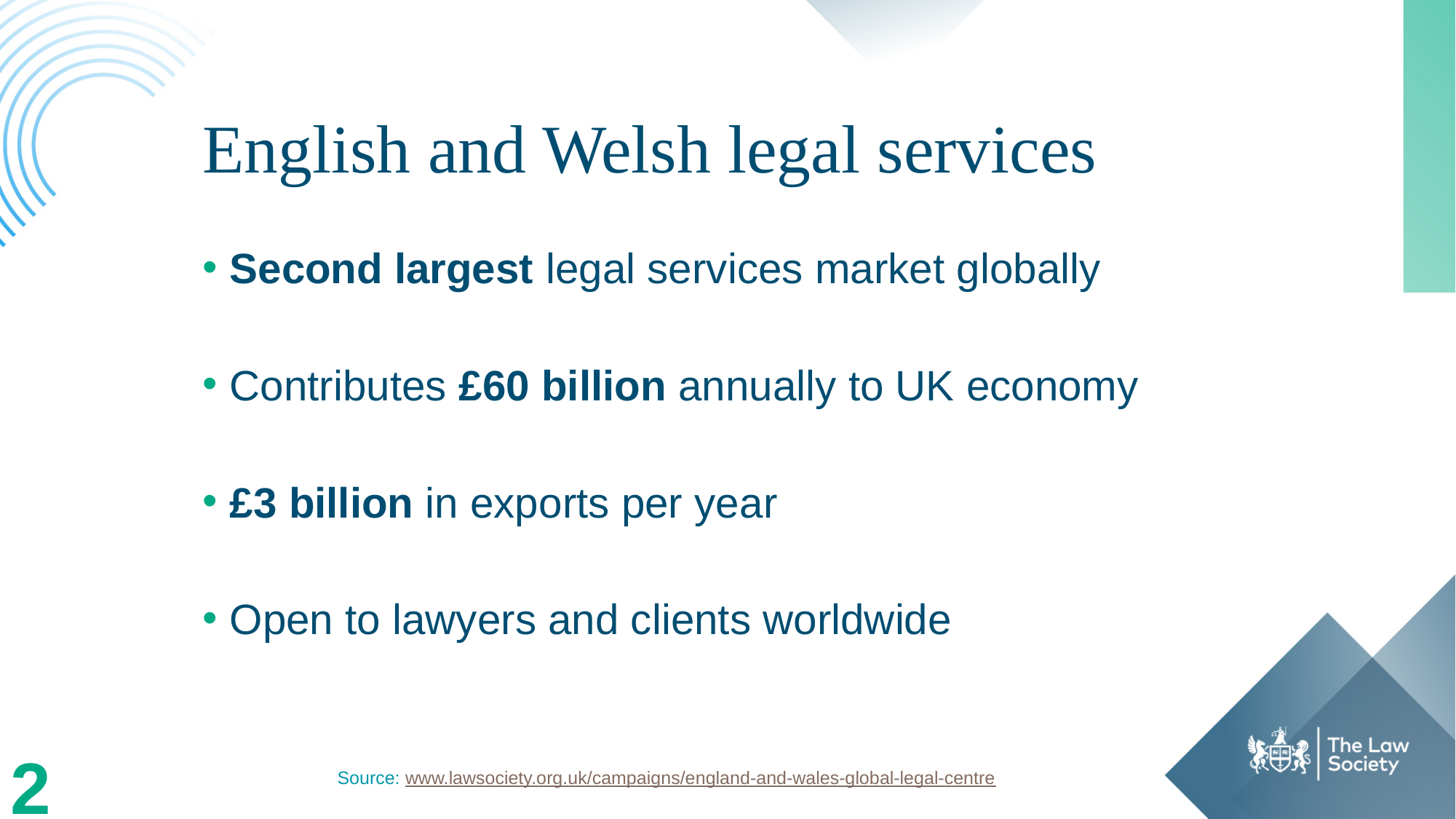

# English and Welsh legal services
Second largest legal services market globally

Contributes £60 billion annually to UK economy

£3 billion in exports per year

Open to lawyers and clients worldwide
2
Source: www.lawsociety.org.uk/campaigns/england-and-wales-global-legal-centre